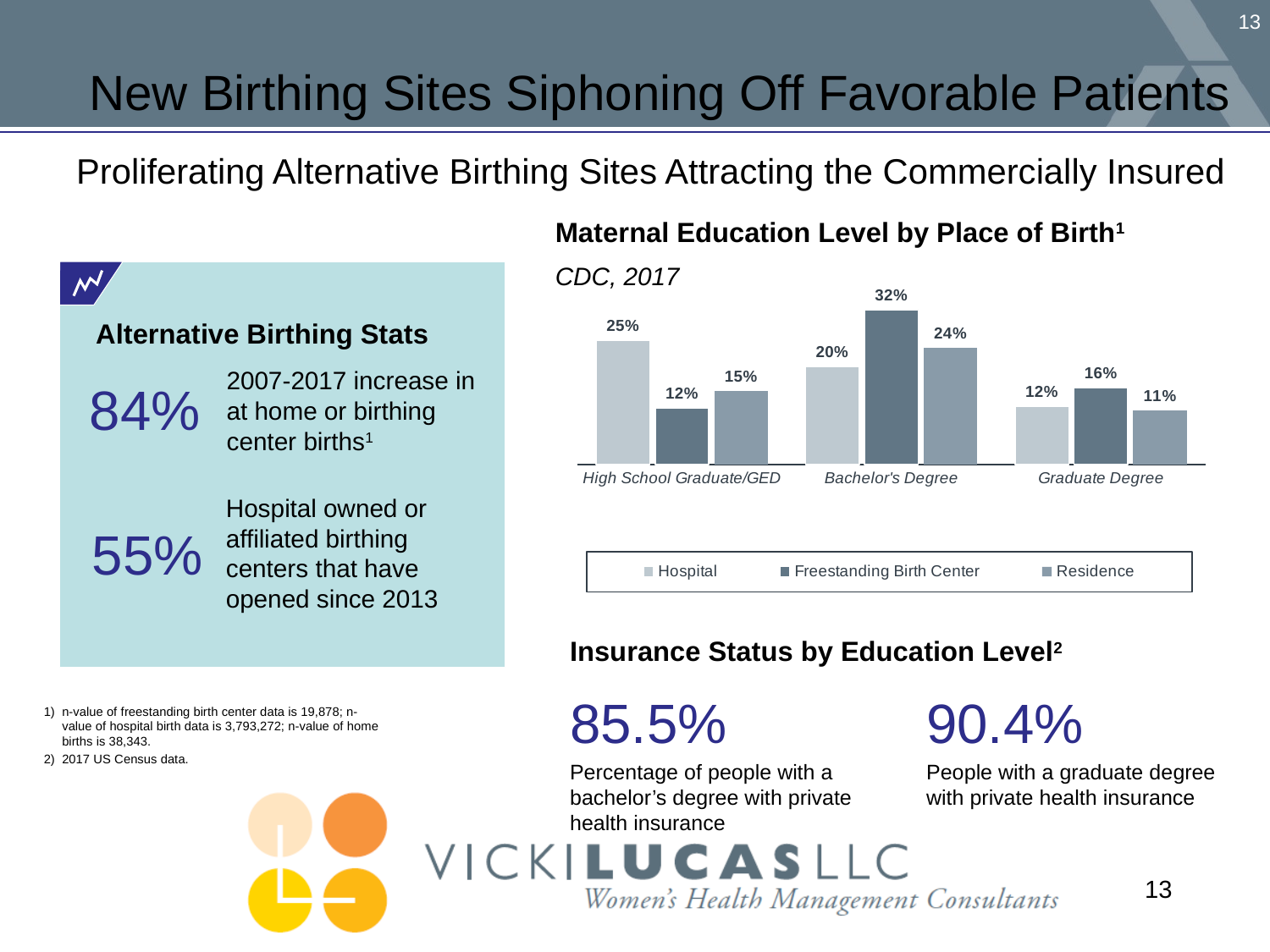

# New Birthing Sites Siphoning Off Favorable Patients
Proliferating Alternative Birthing Sites Attracting the Commercially Insured
Maternal Education Level by Place of Birth1
CDC, 2017

Alternative Birthing Stats
2007-2017 increase in at home or birthing center births1
84%
55%

### Chart

| Category | Hospital | Freestanding Birth Center | Residence |
|---|---|---|---|
| High School Graduate/GED | 0.254157 | 0.115404 | 0.150979 |
| Bachelor's Degree | 0.199849 | 0.315575 | 0.238088 |
| Graduate Degree | 0.118476 | 0.156656 | 0.11 |
Hospital owned or affiliated birthing centers that have opened since 2013
Insurance Status by Education Level2
85.5%
90.4%
n-value of freestanding birth center data is 19,878; n-value of hospital birth data is 3,793,272; n-value of home births is 38,343.
2017 US Census data.
Percentage of people with a bachelor’s degree with private health insurance
People with a graduate degree with private health insurance
13